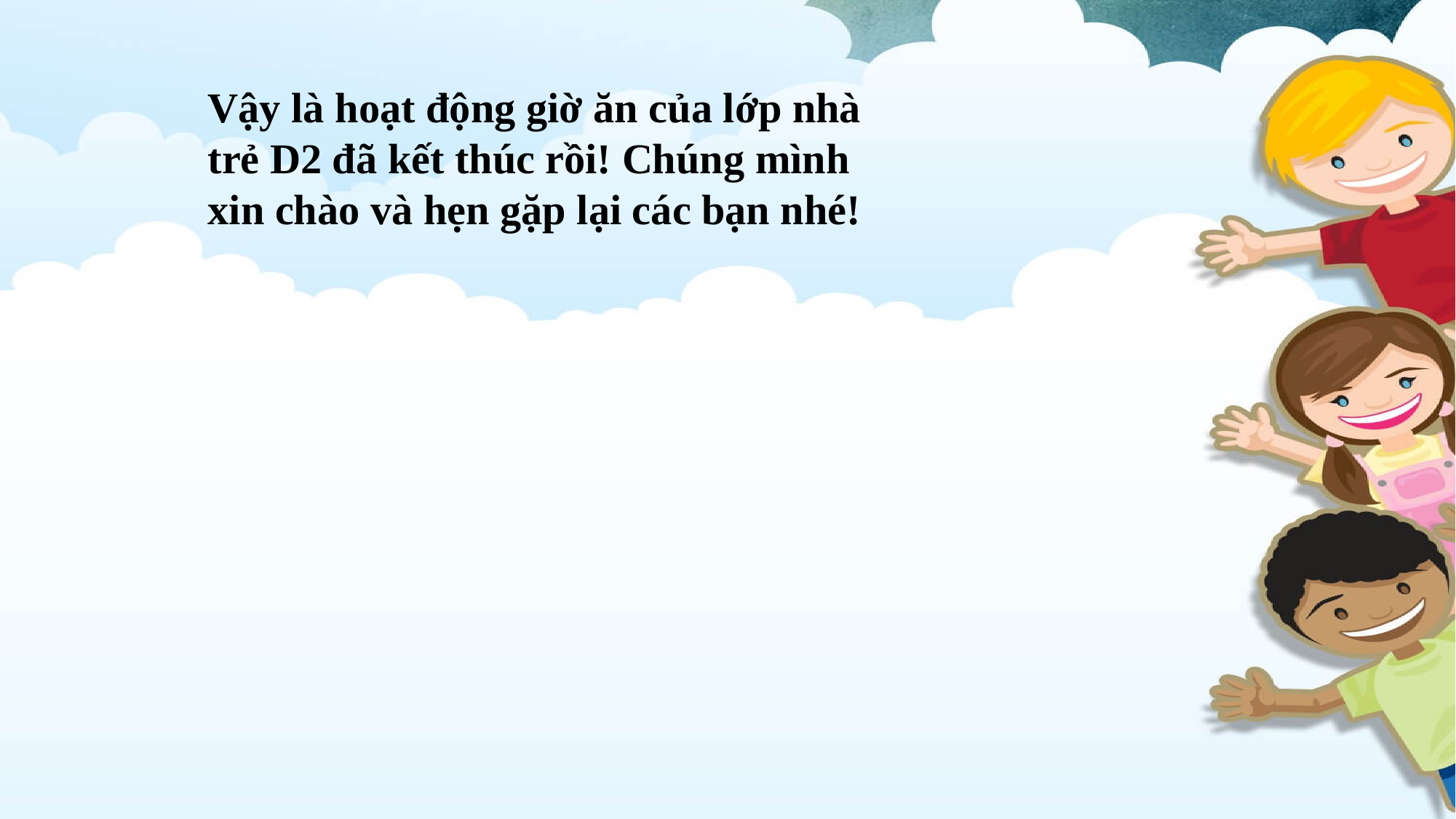

Vậy là hoạt động giờ ăn của lớp nhà trẻ D2 đã kết thúc rồi! Chúng mình xin chào và hẹn gặp lại các bạn nhé!